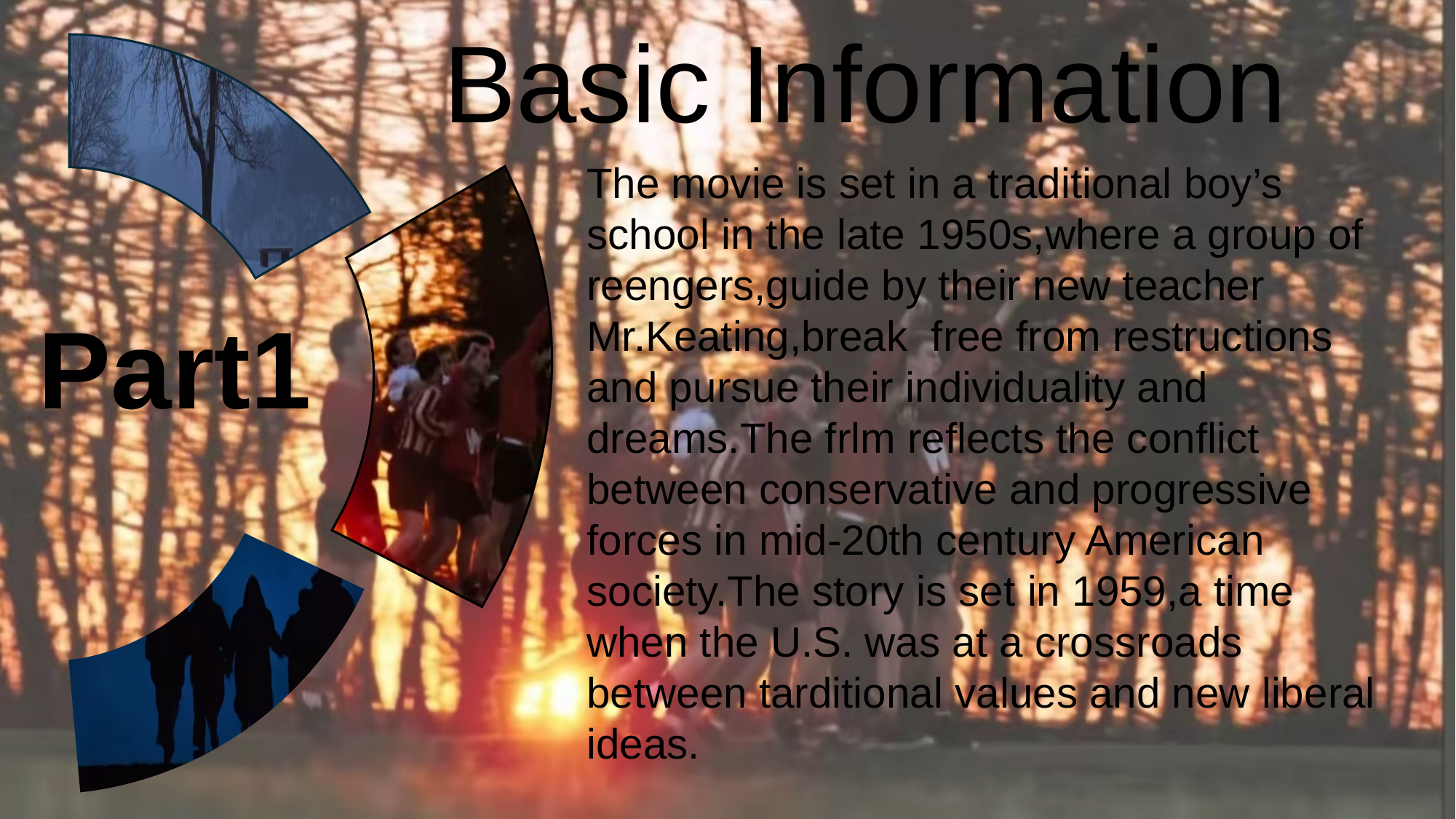

Basic Information
The movie is set in a traditional boy’s school in the late 1950s,where a group of reengers,guide by their new teacher Mr.Keating,break  free from restructions and pursue their individuality and dreams.The frlm reflects the conflict between conservative and progressive forces in mid-20th century American society.The story is set in 1959,a time when the U.S. was at a crossroads between tarditional values and new liberal ideas.

Part1